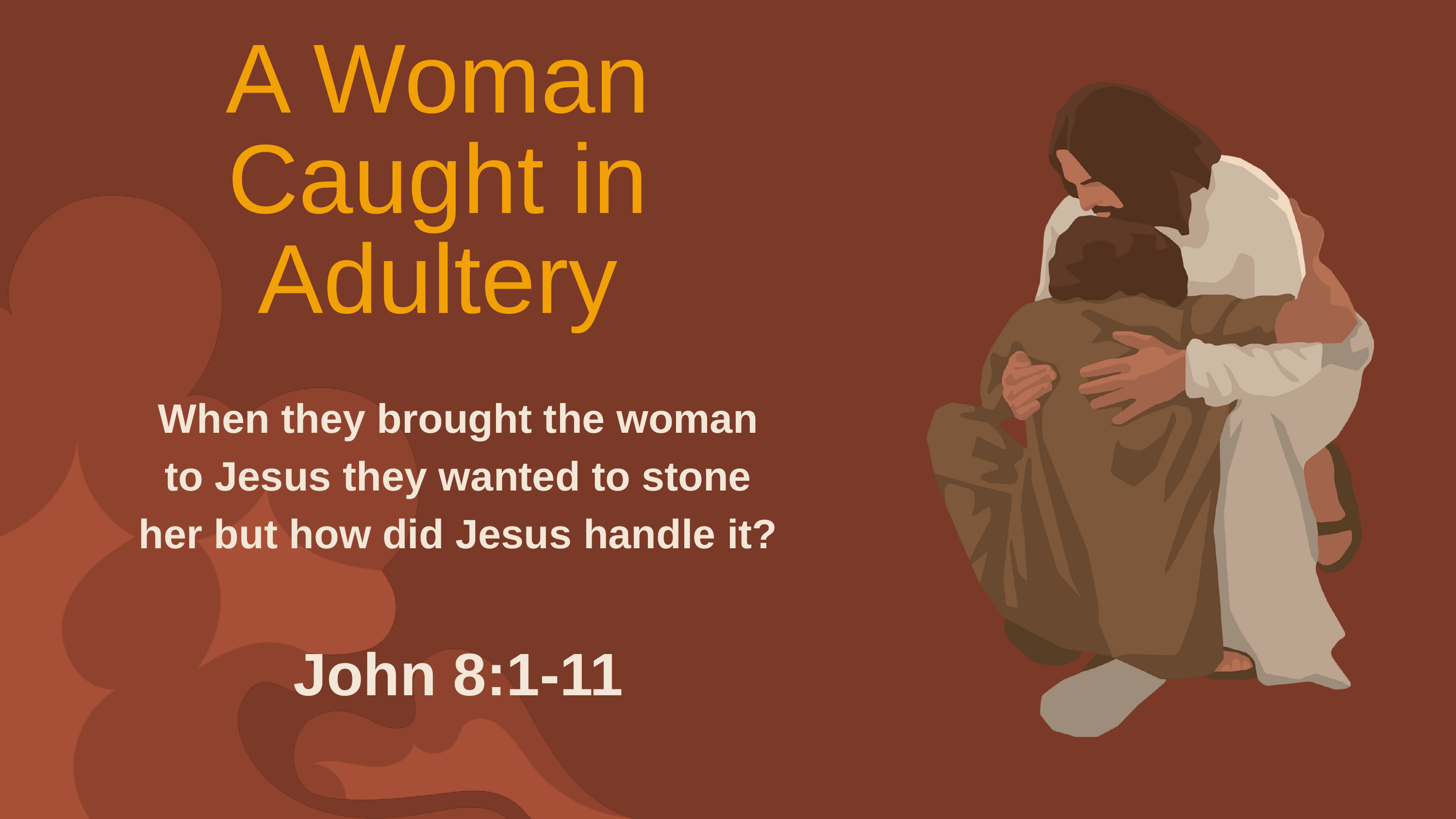

A Woman Caught in Adultery

When they brought the woman to Jesus they wanted to stone her but how did Jesus handle it?
John 8:1-11